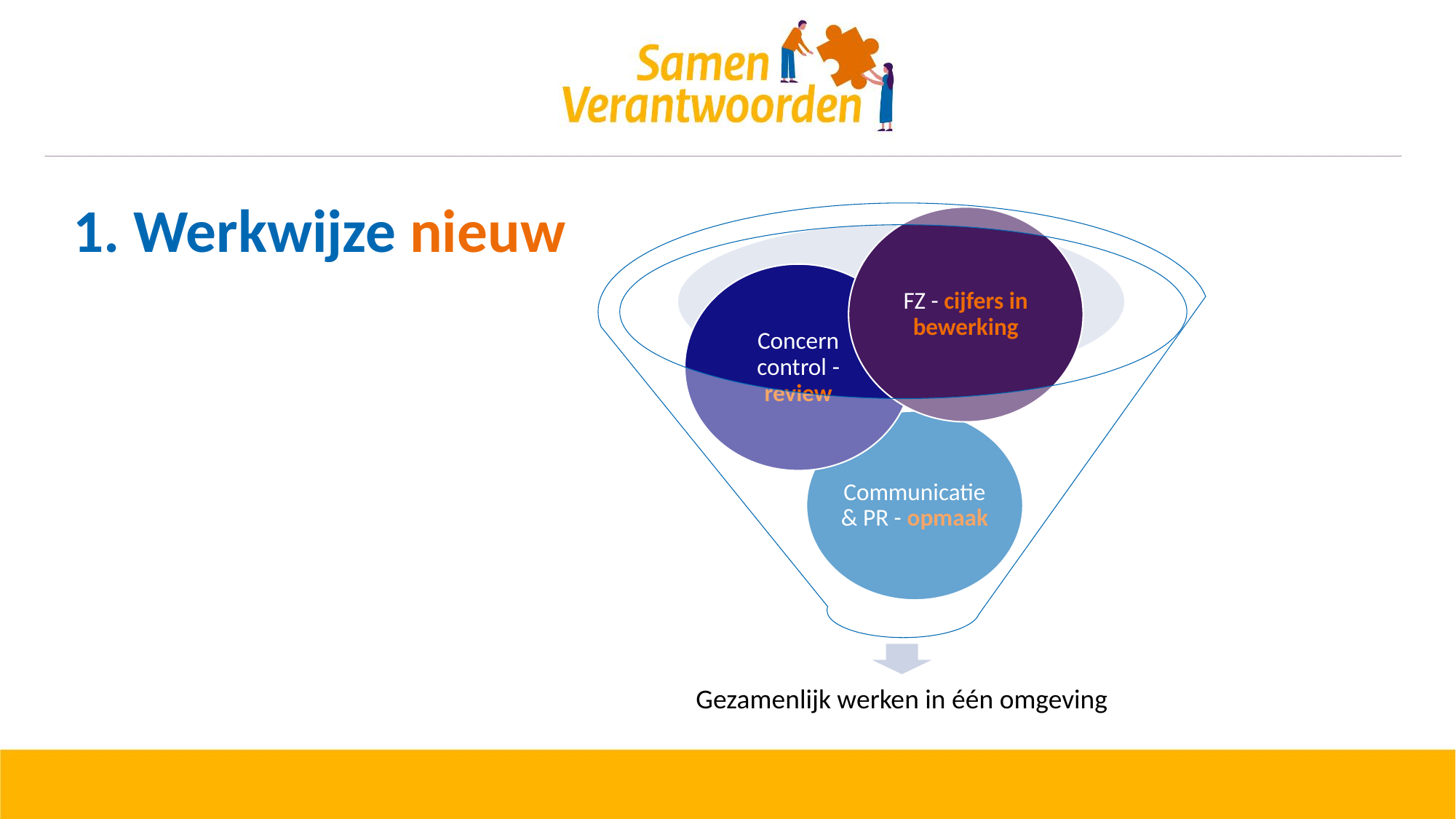

# 1. Werkwijze nieuw
Gezamenlijk werken in één omgeving
Communicatie & PR - opmaak
Concern
control - review
FZ - cijfers in bewerking